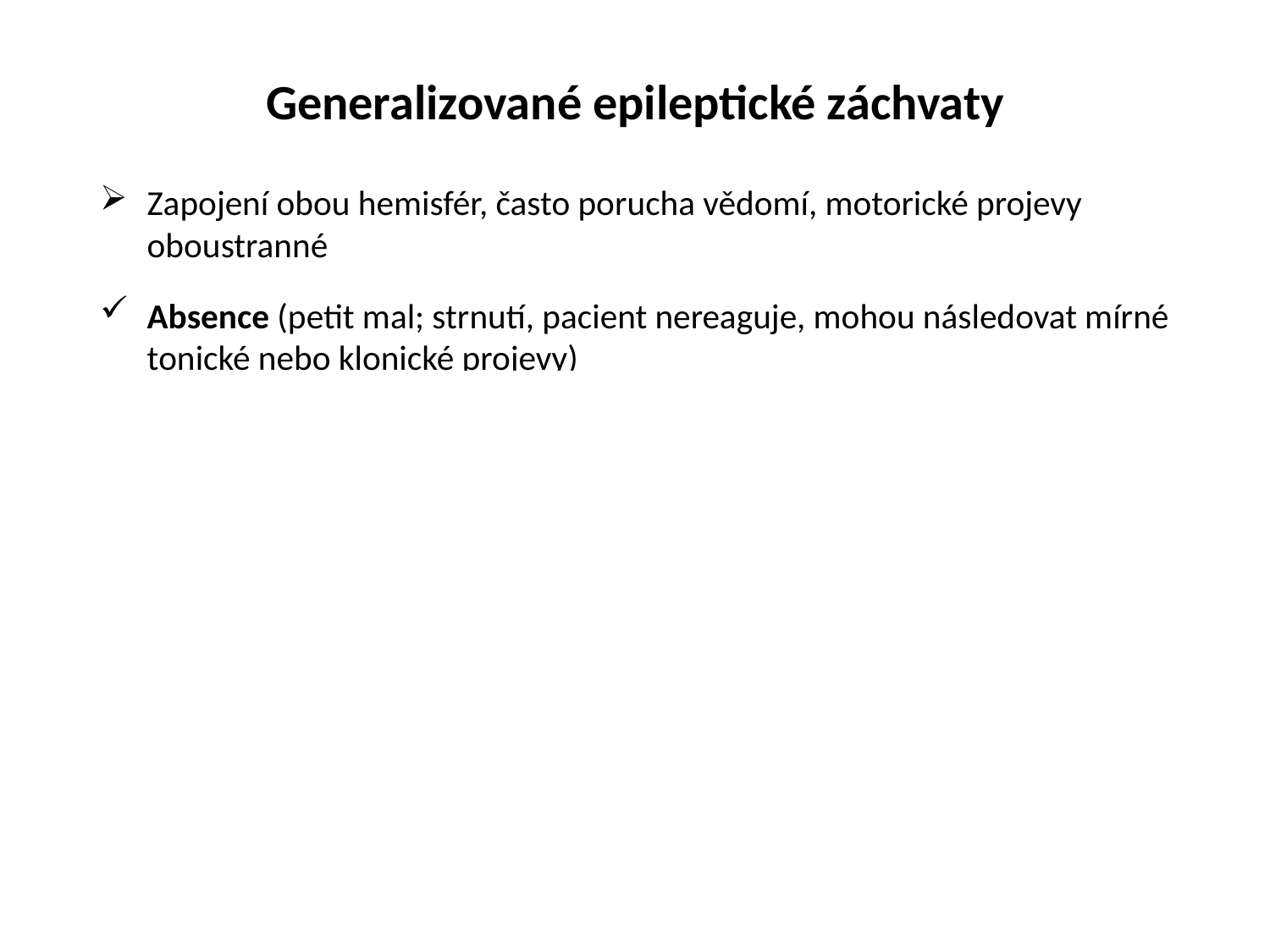

# Generalizované epileptické záchvaty
Zapojení obou hemisfér, často porucha vědomí, motorické projevy oboustranné

Absence (petit mal; strnutí, pacient nereaguje, mohou následovat mírné tonické nebo klonické projevy)

Myoklonické (náhlé krátké záškuby v sériích nebo izolovaně; řada myoklonií nemá epileptický původ)

Klonické (v průběhu záchvatu narůstá amplituda a klesá frekvence)

Tonické (pevná fixující kontrakce)

Tonicko – klonické (grand mal; ztráta vědomí, následuje tonická fáze přecházející v klonickou fázi postihující svalstvo celého těla včetně obličejových svalů, možné poruchy dechových funkcí, autonomní projevy, po nabytí vědomí zmatenost, vyčerpanost.

Atonické (náhlý pokles svalového tonu vedoucí k pádu)